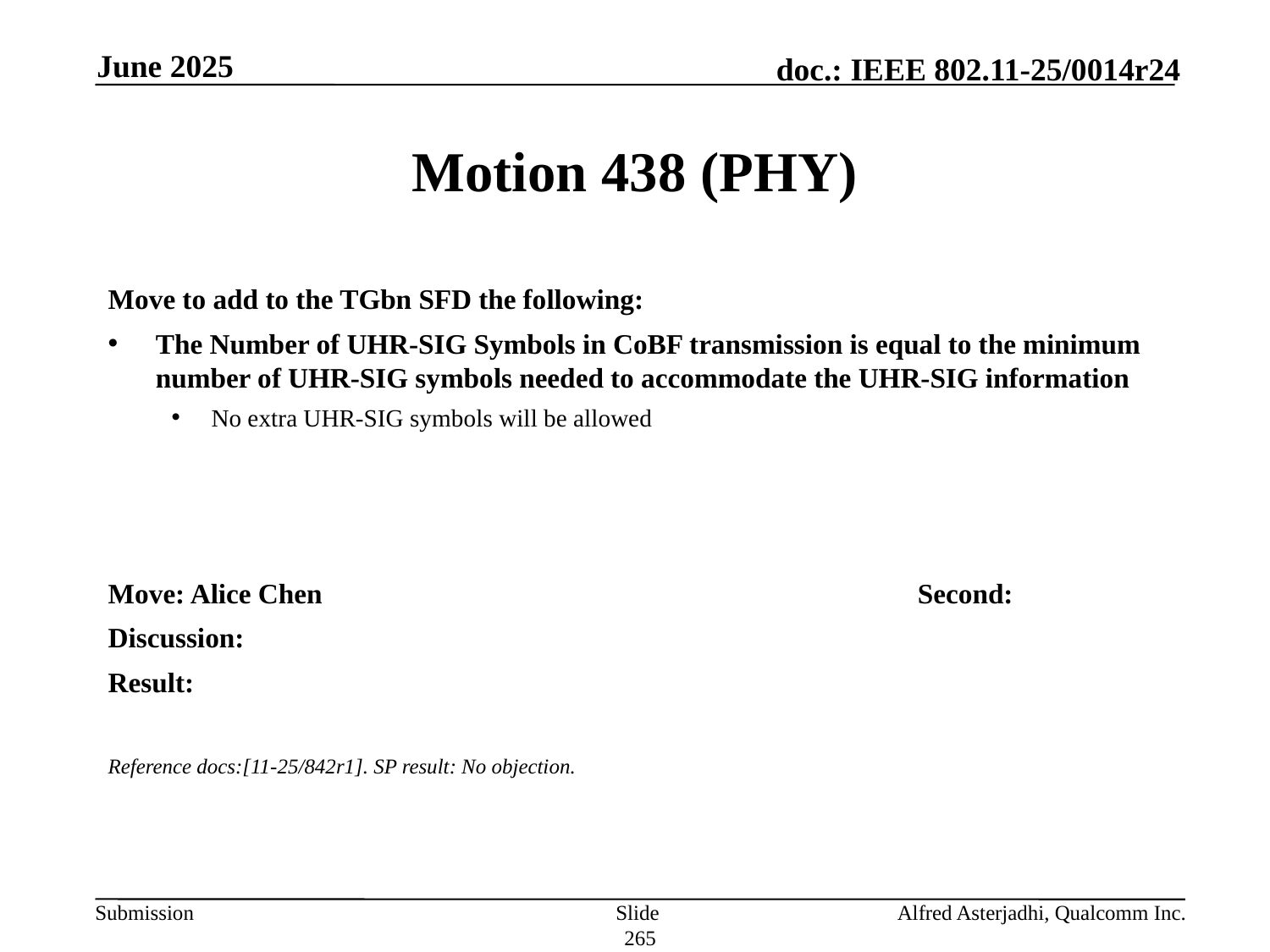

June 2025
# Motion 438 (PHY)
Move to add to the TGbn SFD the following:
The Number of UHR-SIG Symbols in CoBF transmission is equal to the minimum number of UHR-SIG symbols needed to accommodate the UHR-SIG information
No extra UHR-SIG symbols will be allowed

Move: Alice Chen					Second:
Discussion:
Result:

Reference docs:[11-25/842r1]. SP result: No objection.

Slide 265
Alfred Asterjadhi, Qualcomm Inc.